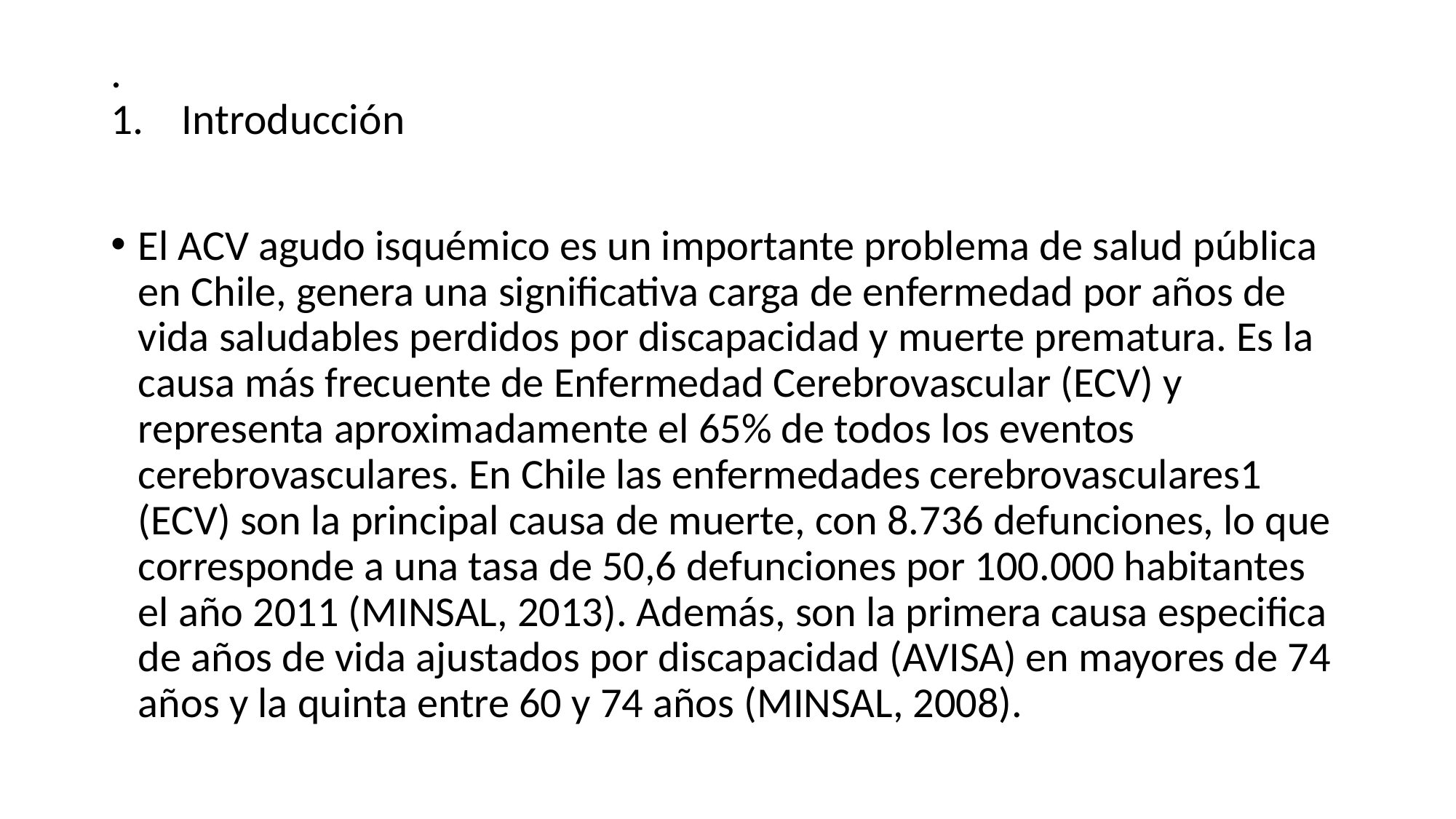

# . 1.	Introducción
El ACV agudo isquémico es un importante problema de salud pública en Chile, genera una significativa carga de enfermedad por años de vida saludables perdidos por discapacidad y muerte prematura. Es la causa más frecuente de Enfermedad Cerebrovascular (ECV) y representa aproximadamente el 65% de todos los eventos cerebrovasculares. En Chile las enfermedades cerebrovasculares1 (ECV) son la principal causa de muerte, con 8.736 defunciones, lo que corresponde a una tasa de 50,6 defunciones por 100.000 habitantes el año 2011 (MINSAL, 2013). Además, son la primera causa especifica de años de vida ajustados por discapacidad (AVISA) en mayores de 74 años y la quinta entre 60 y 74 años (MINSAL, 2008).